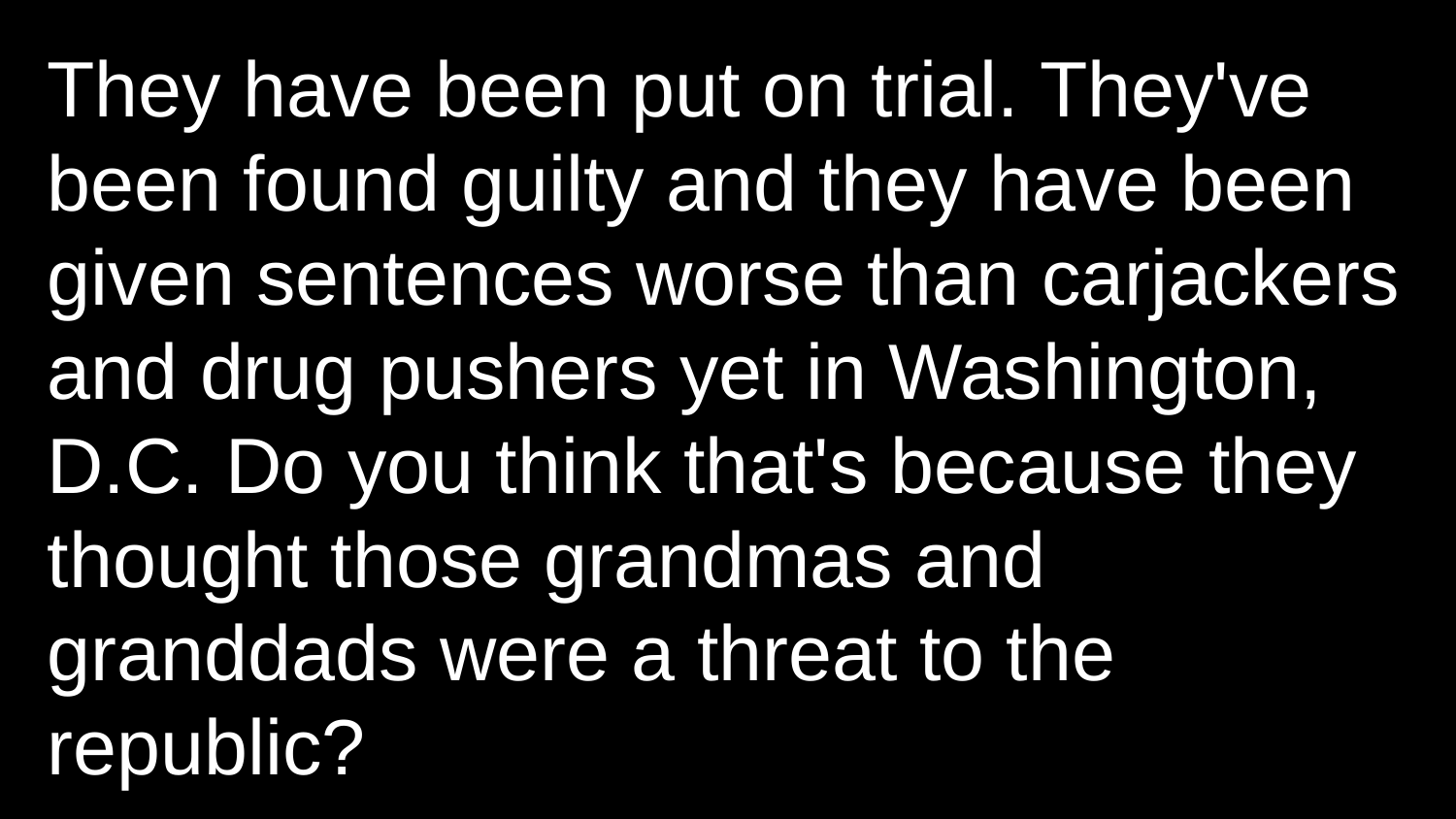

They have been put on trial. They've been found guilty and they have been given sentences worse than carjackers and drug pushers yet in Washington, D.C. Do you think that's because they thought those grandmas and granddads were a threat to the republic?